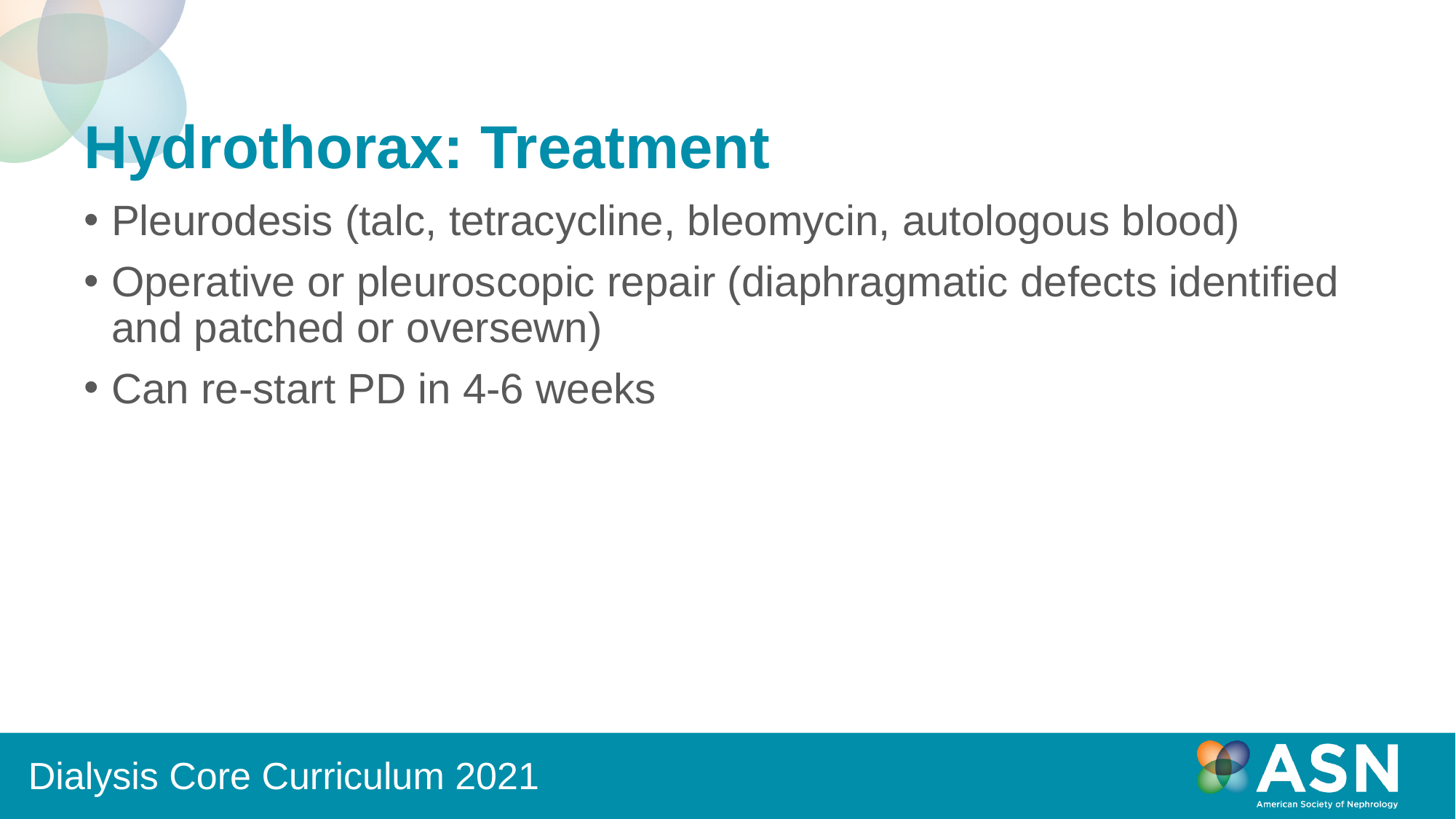

# Hydrothorax: Treatment
Pleurodesis (talc, tetracycline, bleomycin, autologous blood)
Operative or pleuroscopic repair (diaphragmatic defects identified and patched or oversewn)
Can re-start PD in 4-6 weeks

Dialysis Core Curriculum 2021